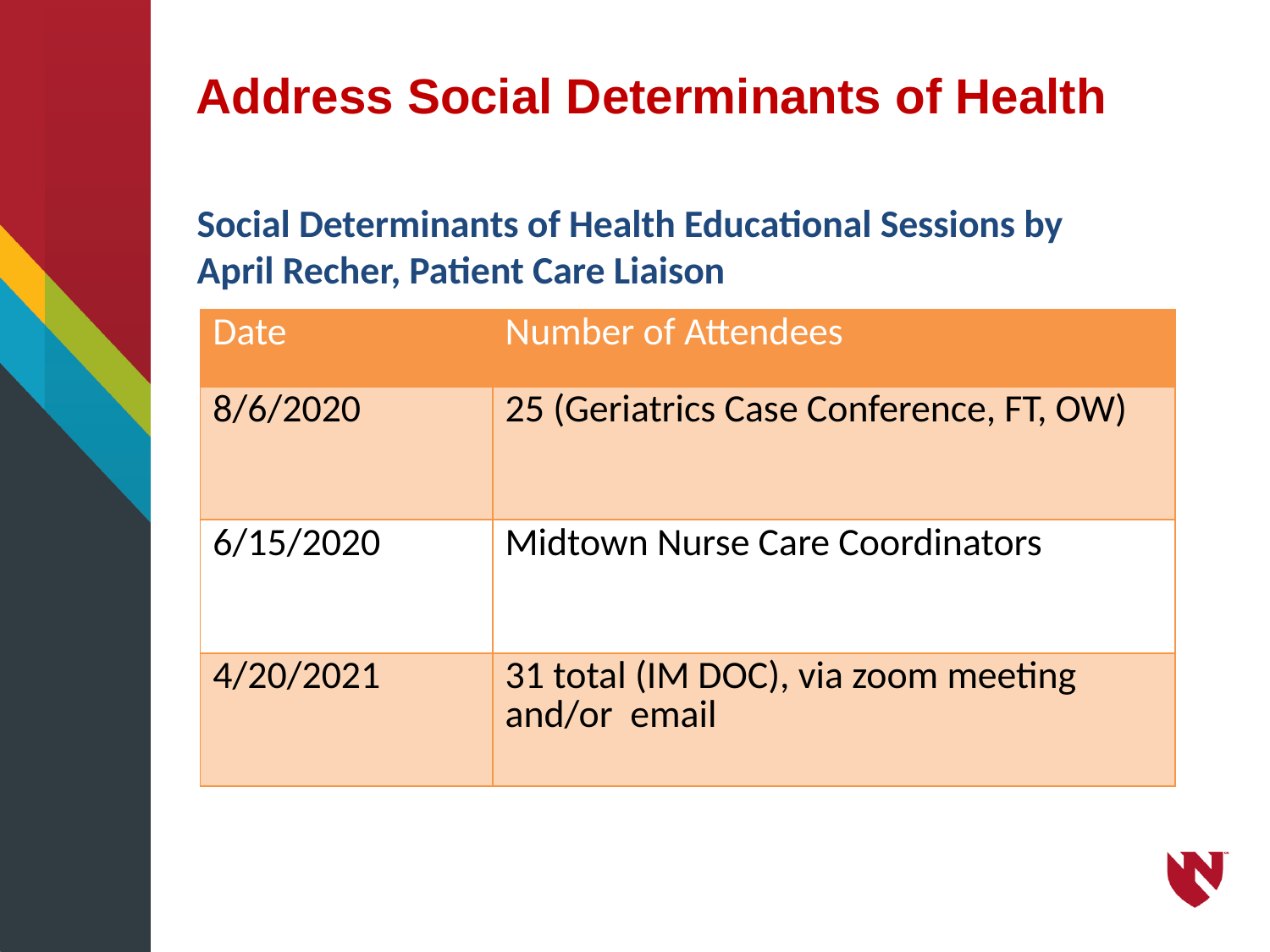

Address Social Determinants of Health

Social Determinants of Health Educational Sessions by April Recher, Patient Care Liaison
| Date | Number of Attendees |
| --- | --- |
| 8/6/2020 | 25 (Geriatrics Case Conference, FT, OW) |
| 6/15/2020 | Midtown Nurse Care Coordinators |
| 4/20/2021 | 31 total (IM DOC), via zoom meeting and/or  email |